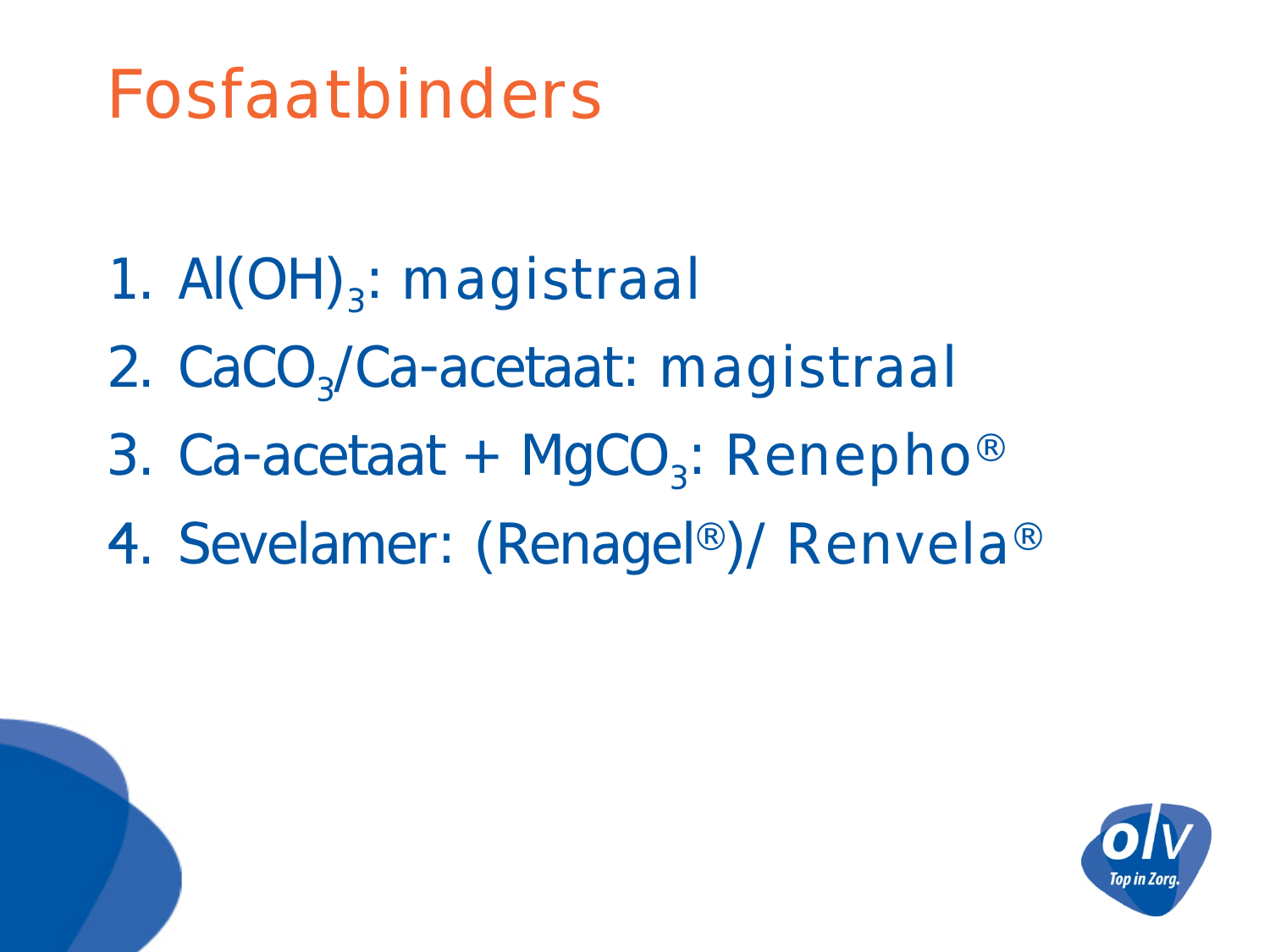

# Fosfaatbinders
Al(OH)3: magistraal
CaCO3/Ca-acetaat: magistraal
Ca-acetaat + MgCO3: Renepho®
Sevelamer: (Renagel®)/ Renvela®